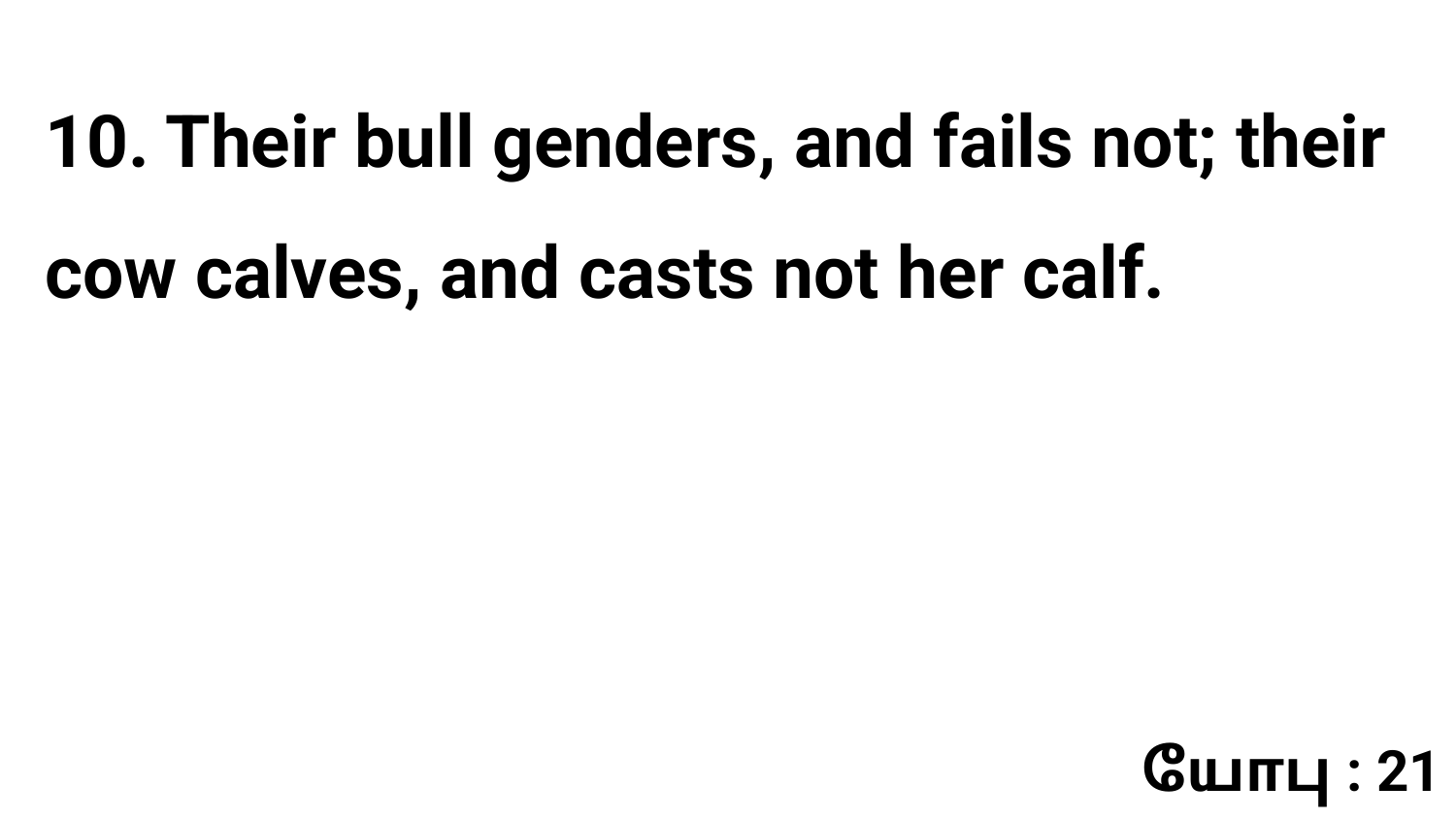

10. Their bull genders, and fails not; their cow calves, and casts not her calf.
யோபு : 21